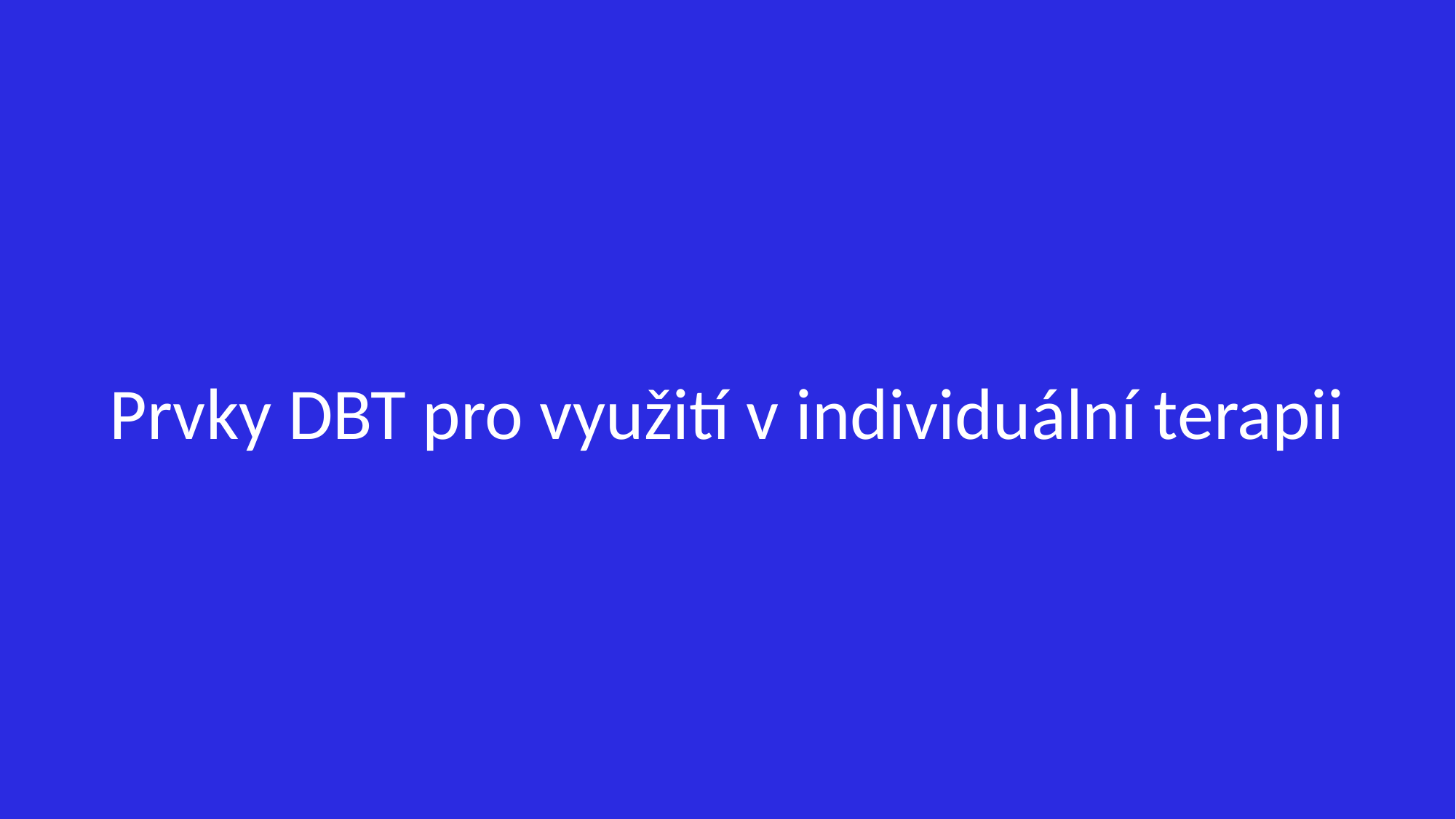

# Prvky DBT pro využití v individuální terapii